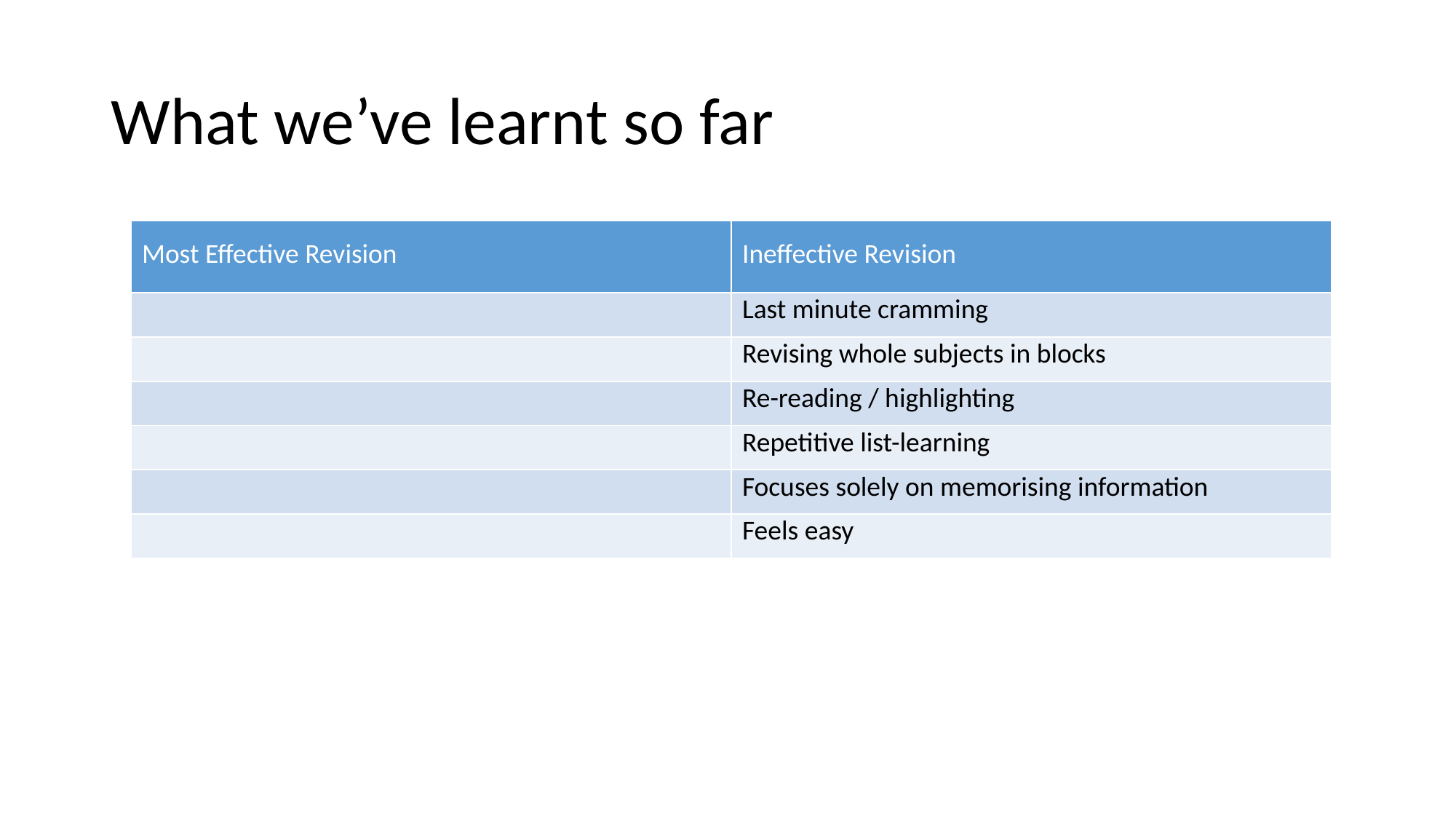

# What we’ve learnt so far
| Most Effective Revision | Ineffective Revision |
| --- | --- |
|  | Last minute cramming |
|  | Revising whole subjects in blocks |
|  | Re-reading / highlighting |
|  | Repetitive list-learning |
|  | Focuses solely on memorising information |
|  | Feels easy |